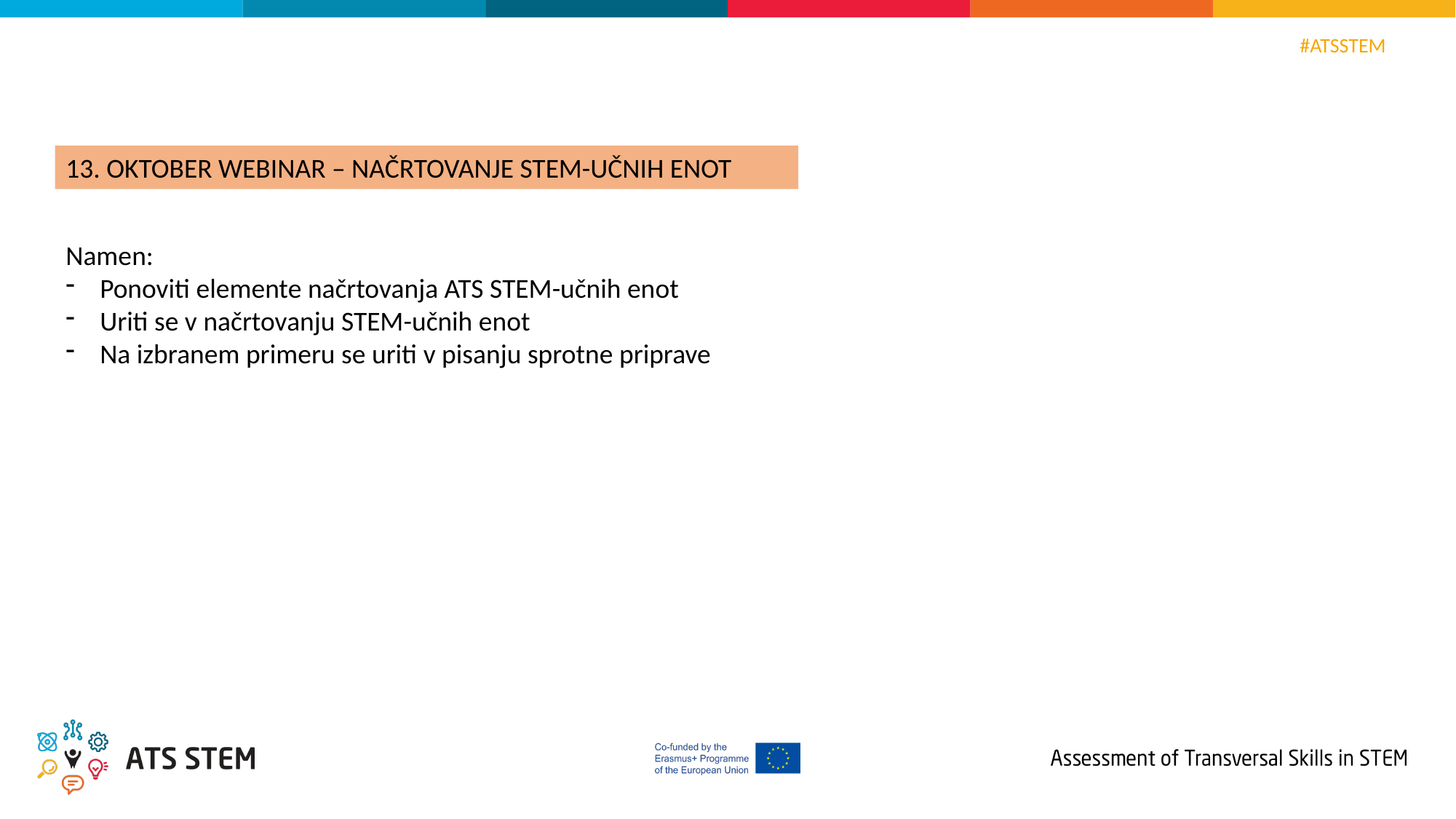

13. OKTOBER WEBINAR – NAČRTOVANJE STEM-UČNIH ENOT
Namen:
Ponoviti elemente načrtovanja ATS STEM-učnih enot
Uriti se v načrtovanju STEM-učnih enot
Na izbranem primeru se uriti v pisanju sprotne priprave